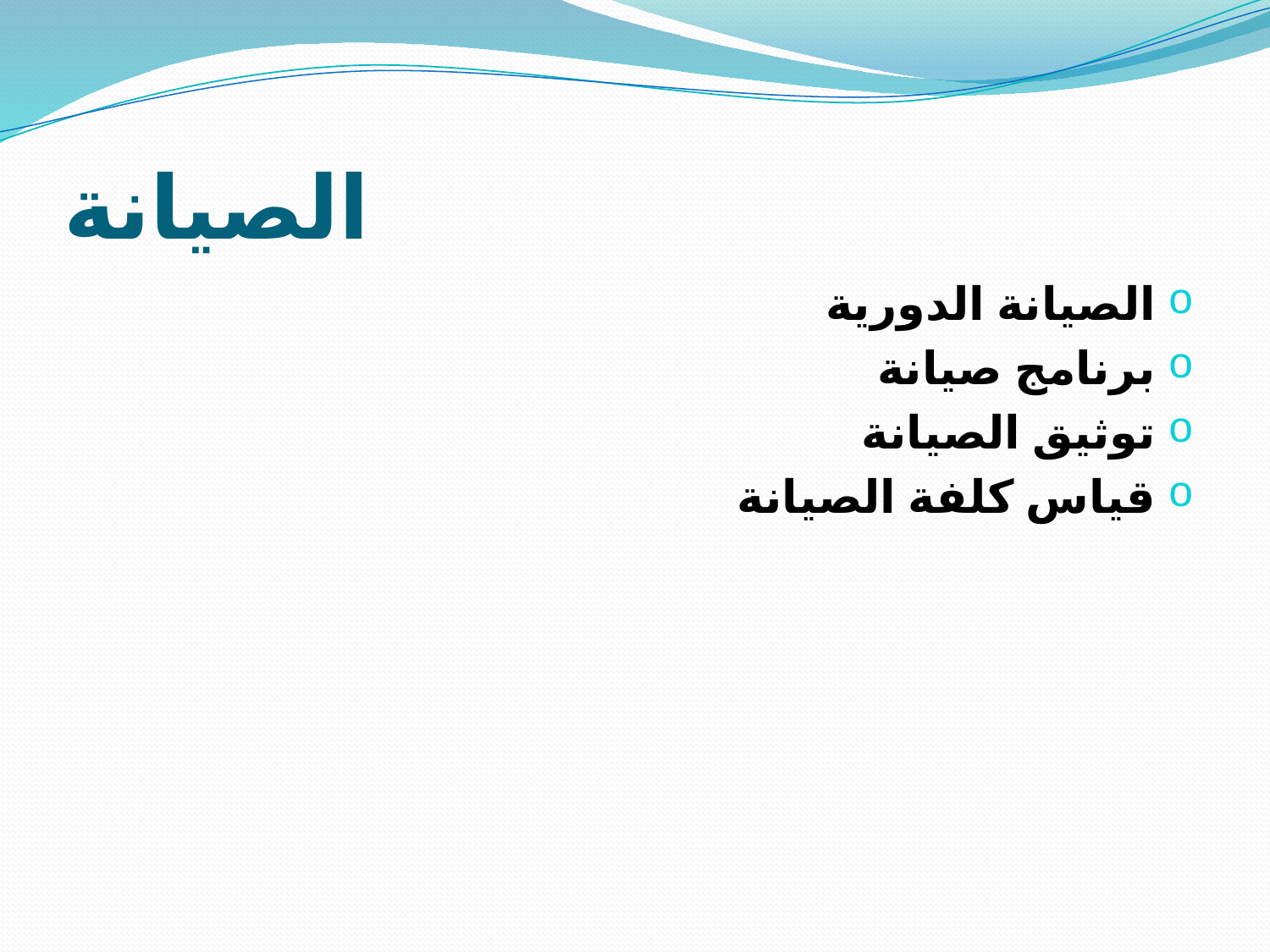

# الصيانة
الصيانة الدورية
برنامج صيانة
توثيق الصيانة
قياس كلفة الصيانة